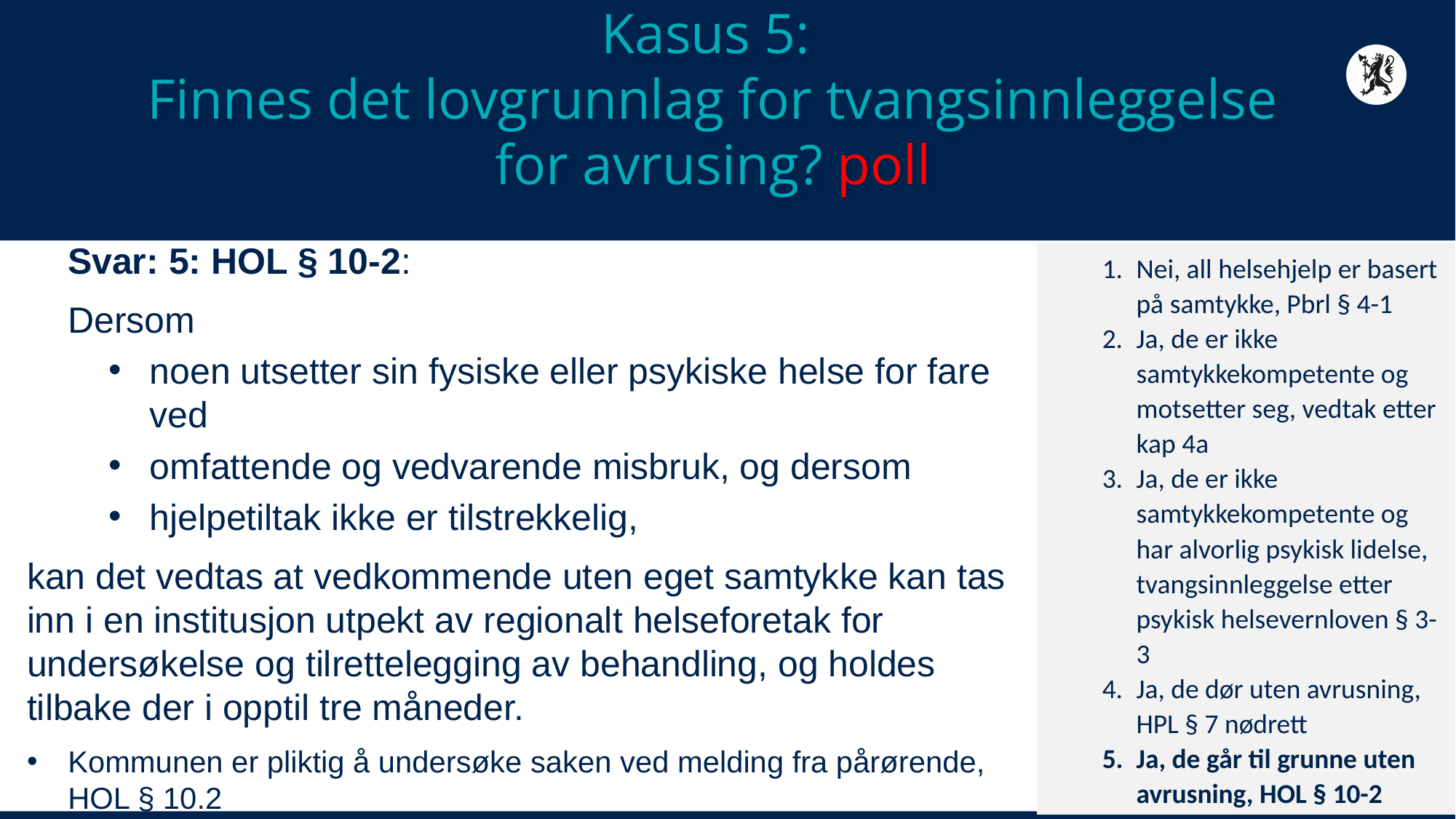

# Kasus 5: Finnes det lovgrunnlag for tvangsinnleggelse for avrusing? poll
	Svar: 5: HOL § 10-2:
	Dersom
noen utsetter sin fysiske eller psykiske helse for fare ved
omfattende og vedvarende misbruk, og dersom
hjelpetiltak ikke er tilstrekkelig,
kan det vedtas at vedkommende uten eget samtykke kan tas inn i en institusjon utpekt av regionalt helseforetak for undersøkelse og tilrettelegging av behandling, og holdes tilbake der i opptil tre måneder.
Kommunen er pliktig å undersøke saken ved melding fra pårørende, HOL § 10.2

Nei, all helsehjelp er basert på samtykke, Pbrl § 4-1
Ja, de er ikke samtykkekompetente og motsetter seg, vedtak etter kap 4a
Ja, de er ikke samtykkekompetente og har alvorlig psykisk lidelse, tvangsinnleggelse etter psykisk helsevernloven § 3-3
Ja, de dør uten avrusning, HPL § 7 nødrett
Ja, de går til grunne uten avrusning, HOL § 10-2